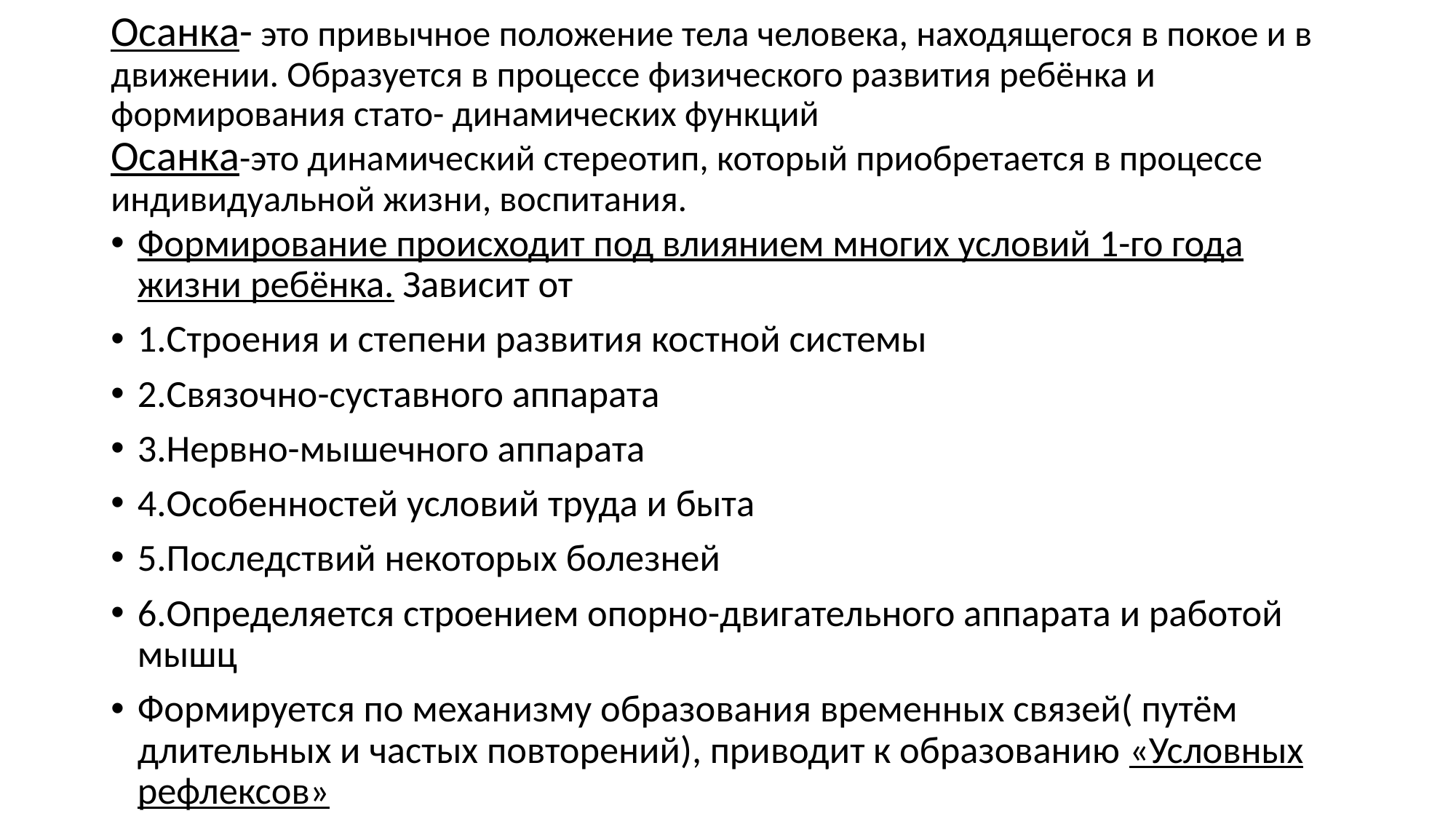

# Осанка- это привычное положение тела человека, находящегося в покое и в движении. Образуется в процессе физического развития ребёнка и формирования стато- динамических функций Осанка-это динамический стереотип, который приобретается в процессе индивидуальной жизни, воспитания.
Формирование происходит под влиянием многих условий 1-го года жизни ребёнка. Зависит от
1.Строения и степени развития костной системы
2.Связочно-суставного аппарата
3.Нервно-мышечного аппарата
4.Особенностей условий труда и быта
5.Последствий некоторых болезней
6.Определяется строением опорно-двигательного аппарата и работой мышц
Формируется по механизму образования временных связей( путём длительных и частых повторений), приводит к образованию «Условных рефлексов»